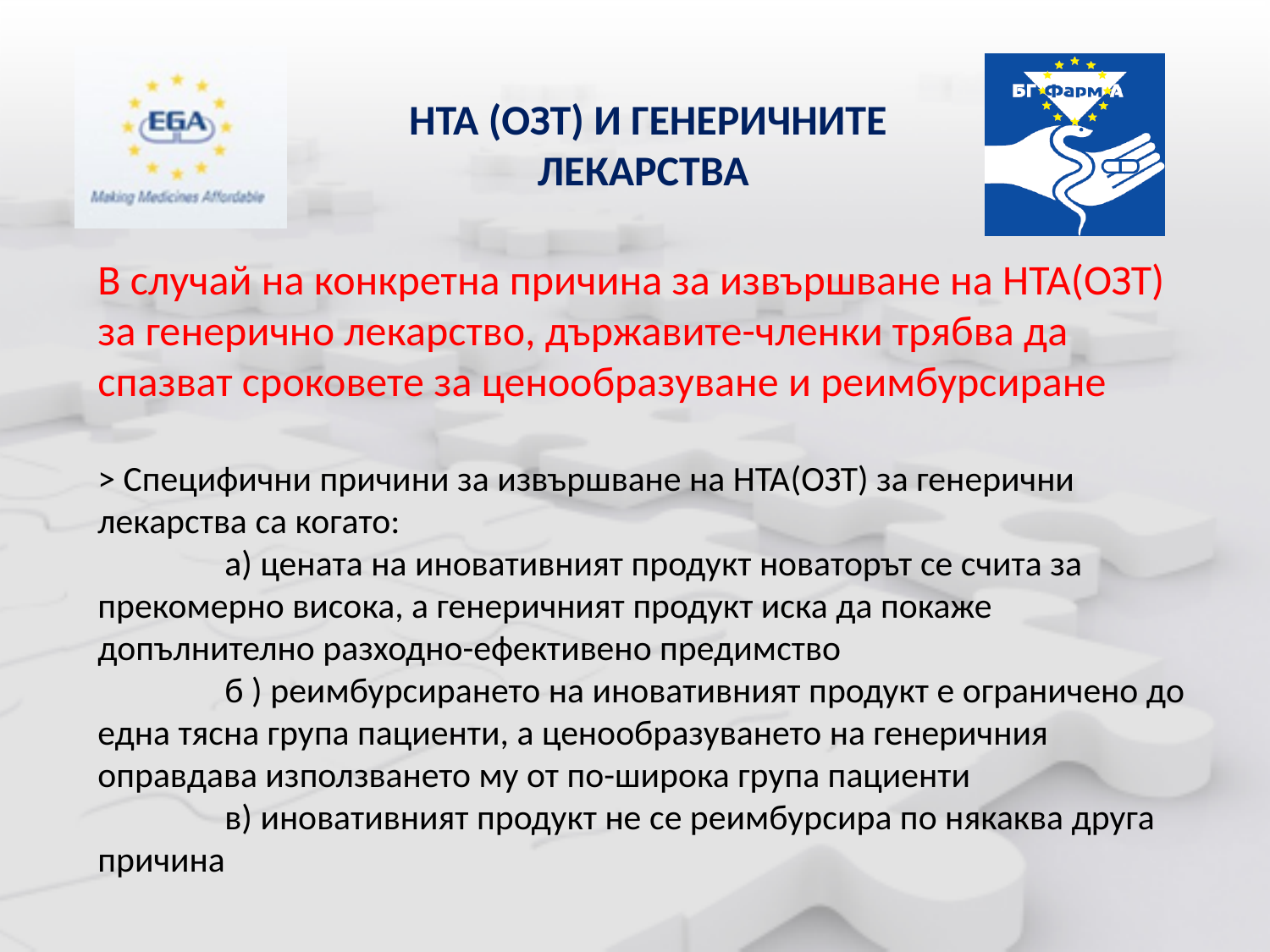

HTA (ОЗТ) И ГЕНЕРИЧНИТЕ ЛЕКАРСТВА
# В случай на конкретна причина за извършване на HTA(ОЗТ)  за генерично лекарство, държавите-членки трябва да спазват сроковете за ценообразуване и реимбурсиране
> Специфични причини за извършване на HTA(ОЗТ) за генерични лекарства са когато:
	а) цената на иновативният продукт новаторът се счита за прекомерно висока, а генеричният продукт иска да покаже допълнително разходно-ефективено предимство
	б ) реимбурсирането на иновативният продукт е ограничено до една тясна група пациенти, а ценообразуването на генеричния оправдава използването му от по-широка група пациенти
	в) иновативният продукт не се реимбурсира по някаква друга причина